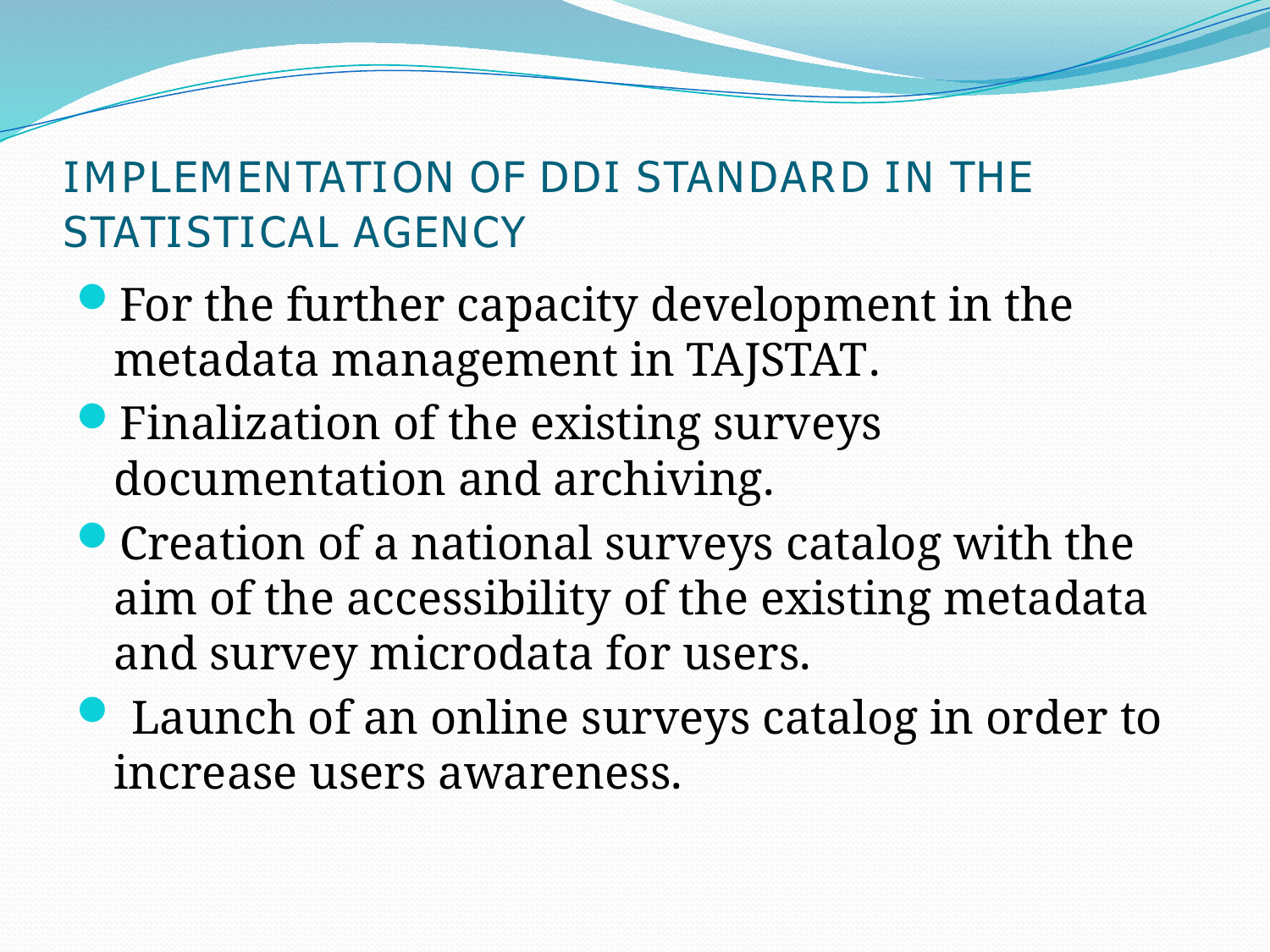

# IMPLEMENTATION OF DDI STANDARD IN THE STATISTICAL AGENCY
For the further capacity development in the metadata management in TAJSTAT.
Finalization of the existing surveys documentation and archiving.
Creation of a national surveys catalog with the aim of the accessibility of the existing metadata and survey microdata for users.
 Launch of an online surveys catalog in order to increase users awareness.